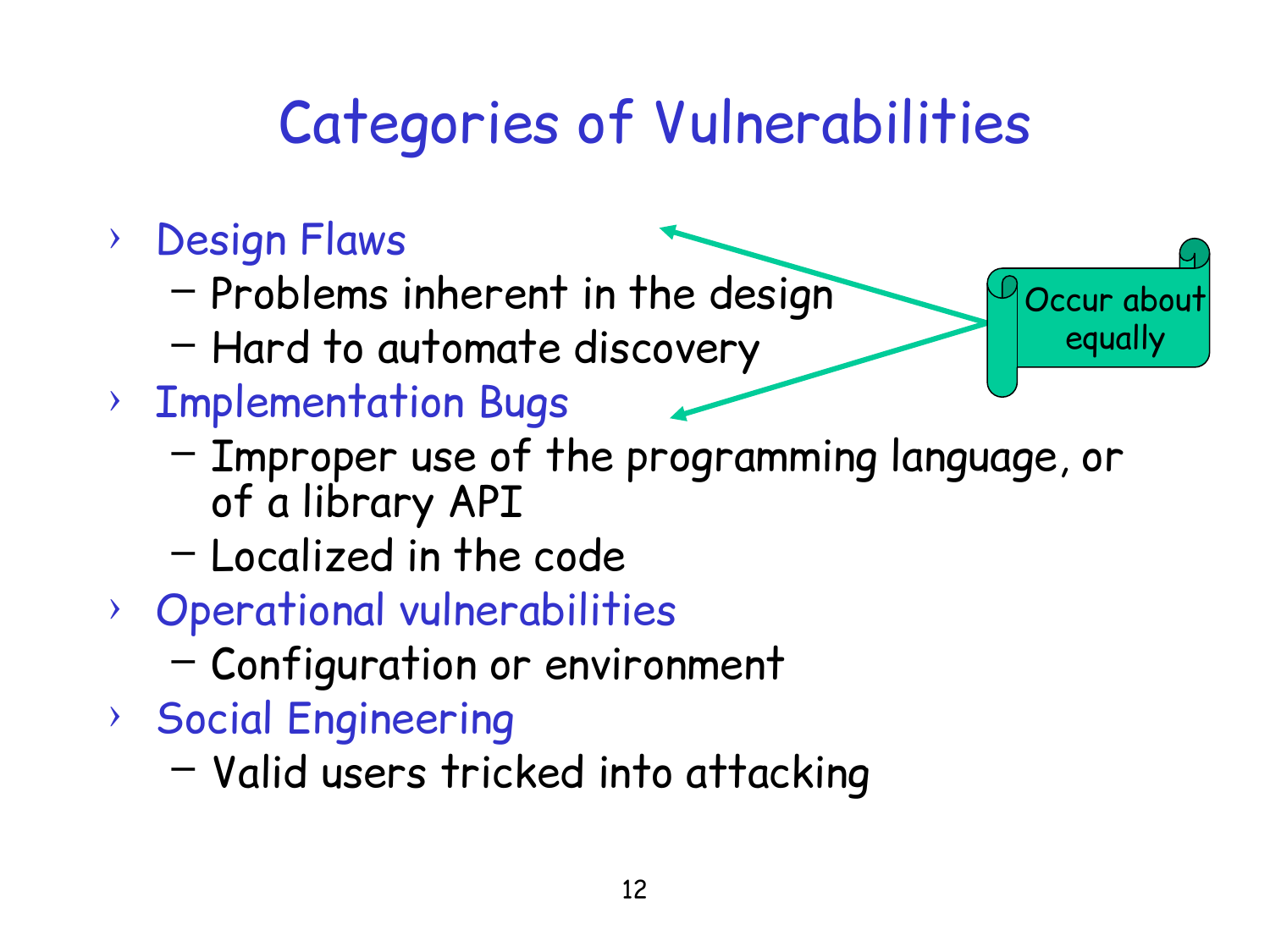

# Categories of Vulnerabilities
Design Flaws
Problems inherent in the design
Hard to automate discovery
Implementation Bugs
Improper use of the programming language, or of a library API
Localized in the code
Operational vulnerabilities
Configuration or environment
Social Engineering
Valid users tricked into attacking

  Occur about
  equally

12